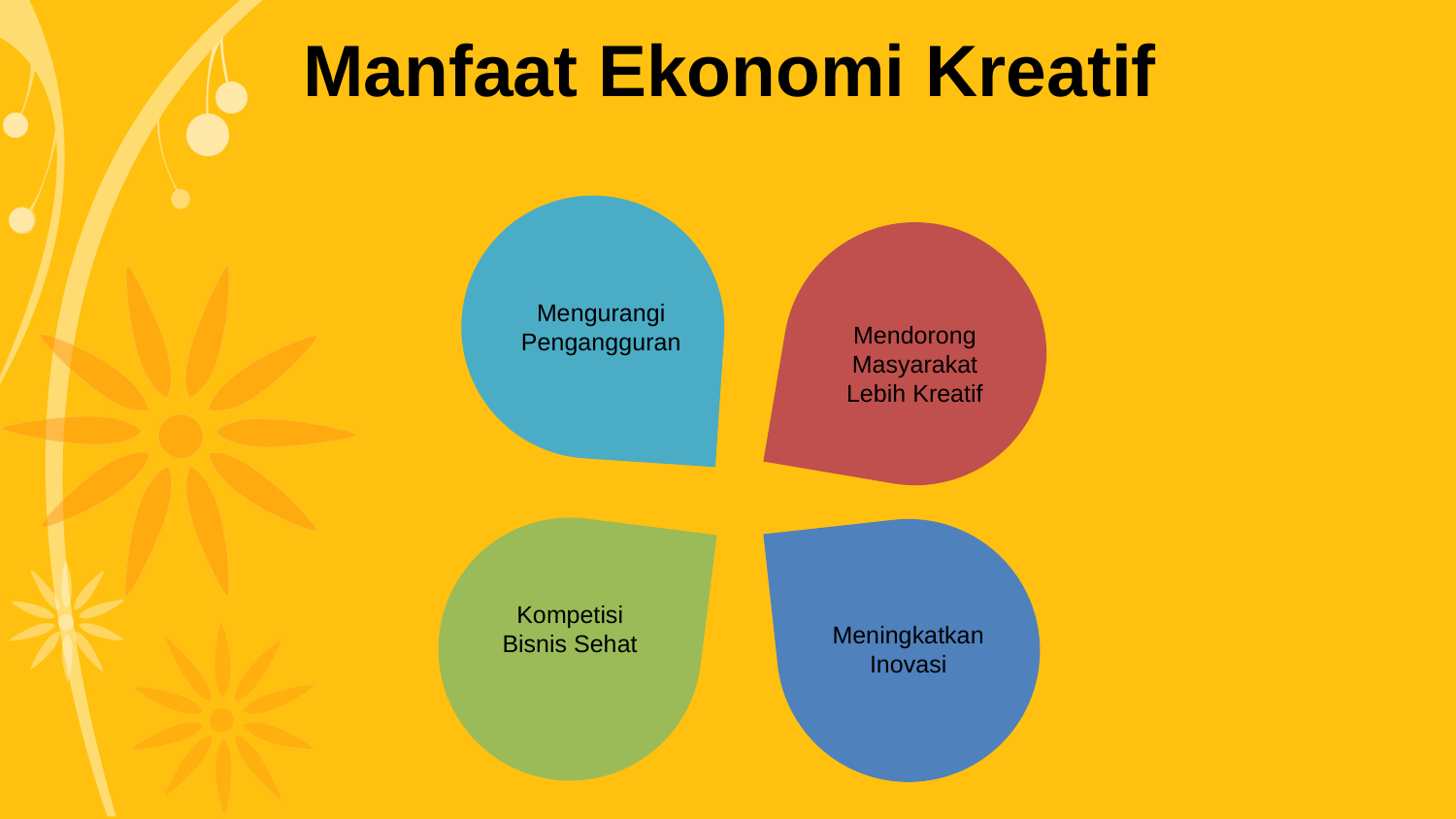

Manfaat Ekonomi Kreatif

Mengurangi Pengangguran
Mendorong Masyarakat Lebih Kreatif
Kompetisi Bisnis Sehat
Meningkatkan Inovasi